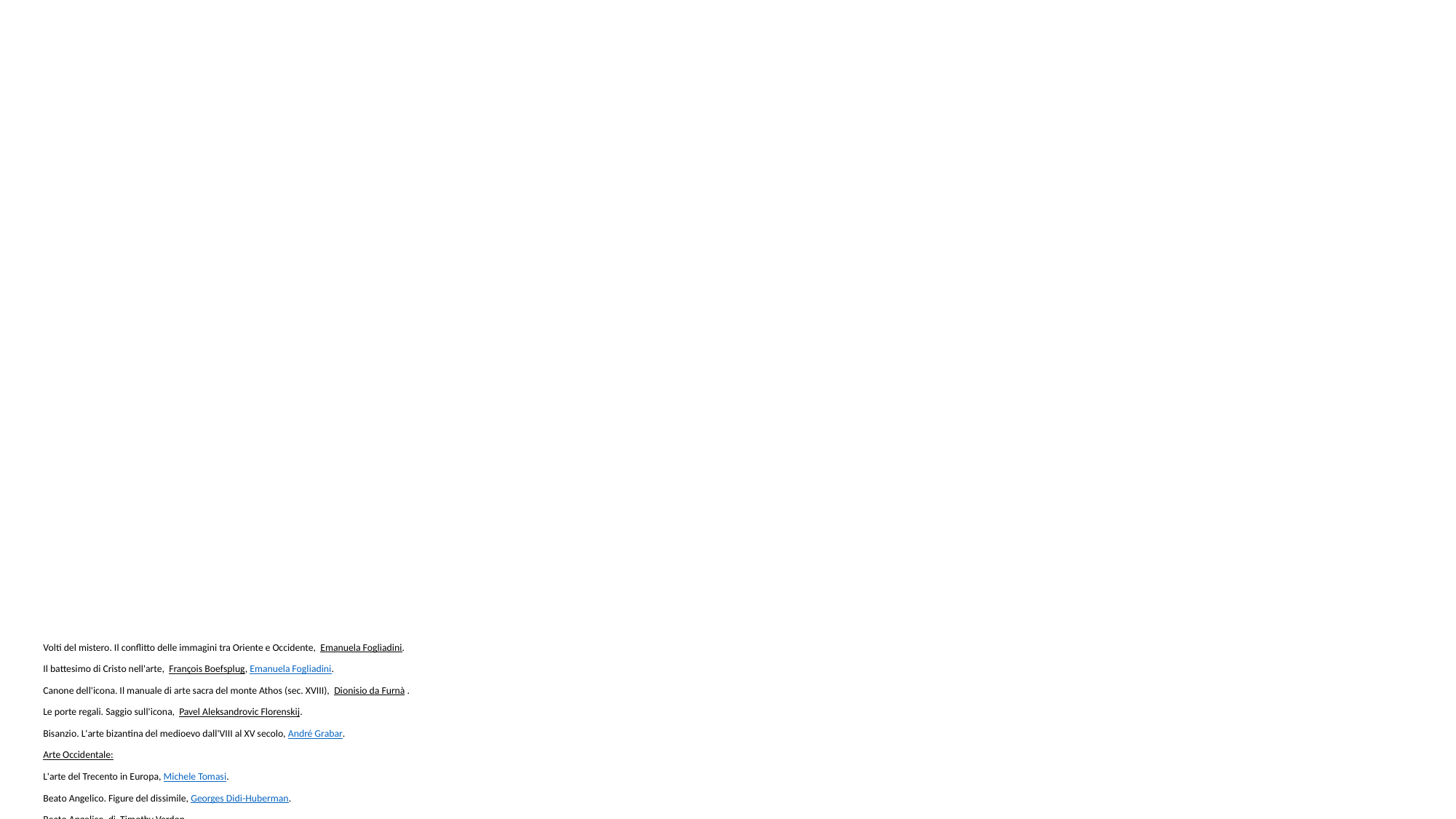

# Volti del mistero. Il conflitto delle immagini tra Oriente e Occidente,  Emanuela Fogliadini. Il battesimo di Cristo nell'arte,  François Boefsplug, Emanuela Fogliadini. Canone dell'icona. Il manuale di arte sacra del monte Athos (sec. XVIII),  Dionisio da Furnà . Le porte regali. Saggio sull'icona,  Pavel Aleksandrovic Florenskij. Bisanzio. L'arte bizantina del medioevo dall'VIII al XV secolo, André Grabar.   Arte Occidentale: L'arte del Trecento in Europa, Michele Tomasi. Beato Angelico. Figure del dissimile, Georges Didi-Huberman. Beato Angelico, di  Timothy Verdon. Intorno a Lorenzo Monaco. Nuovi studi sulla pittura tardo-gotica. Atti del convegno (Fabriano-Foligno-Firenze, 31 Maggio-3 Giugno2006), Daniela Parenti, Angelo Tartuferi.